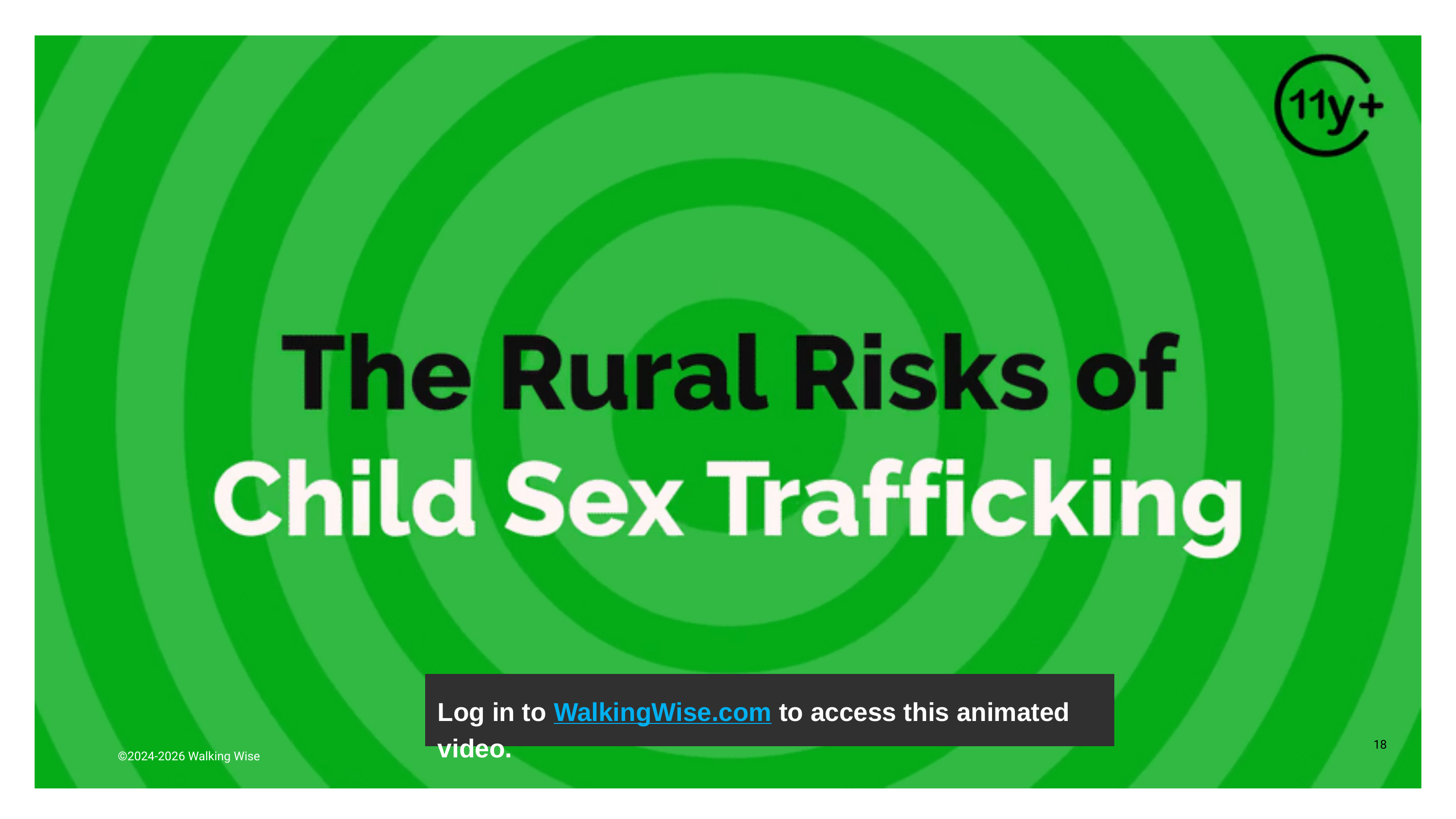

Log in to WalkingWise.com to access this animated video.
18
©2024-2026 Walking Wise